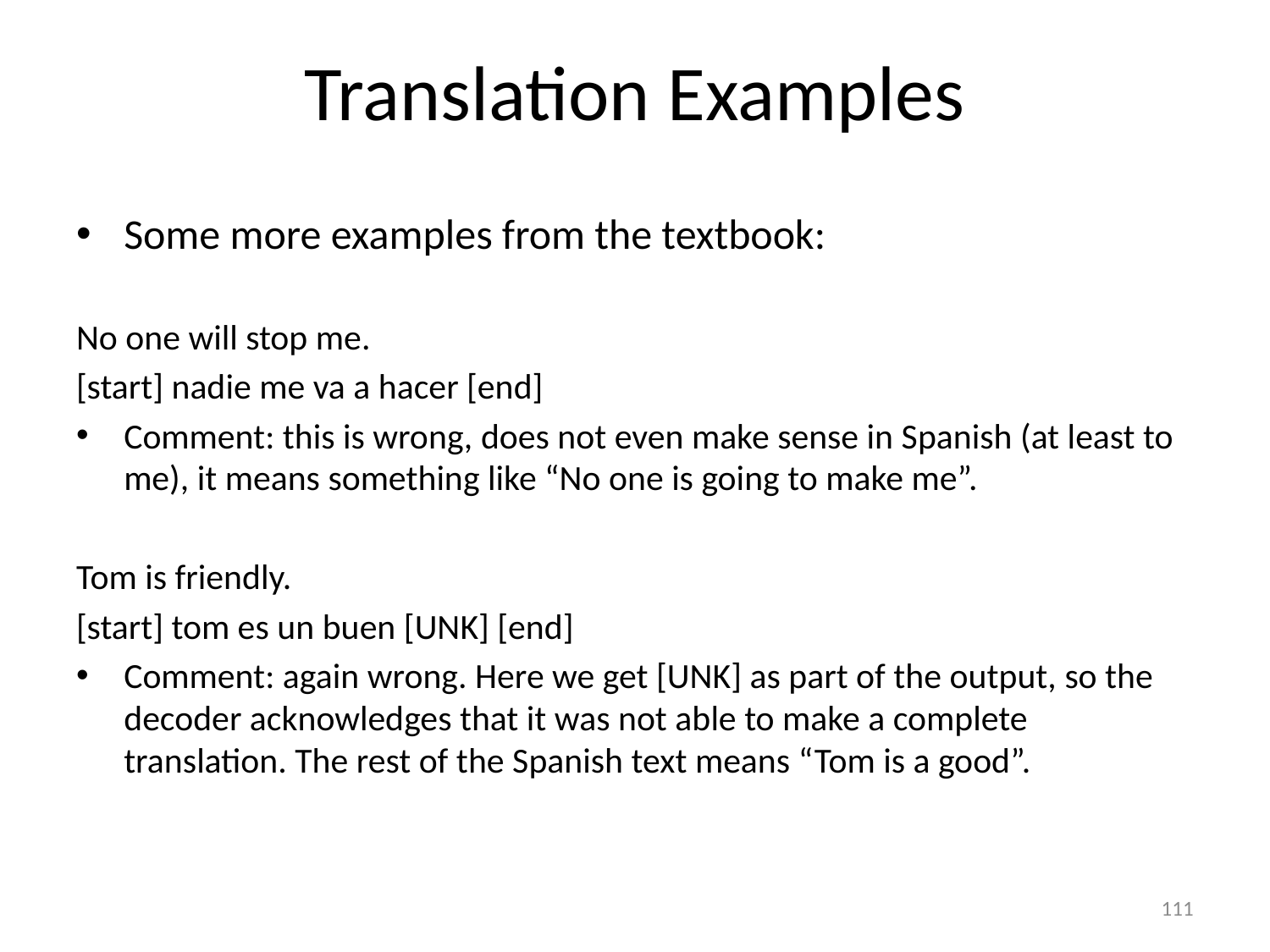

# Translation Examples
Some more examples from the textbook:

No one will stop me.
[start] nadie me va a hacer [end]
Comment: this is wrong, does not even make sense in Spanish (at least to me), it means something like “No one is going to make me”.

Tom is friendly.
[start] tom es un buen [UNK] [end]
Comment: again wrong. Here we get [UNK] as part of the output, so the decoder acknowledges that it was not able to make a complete translation. The rest of the Spanish text means “Tom is a good”.

111